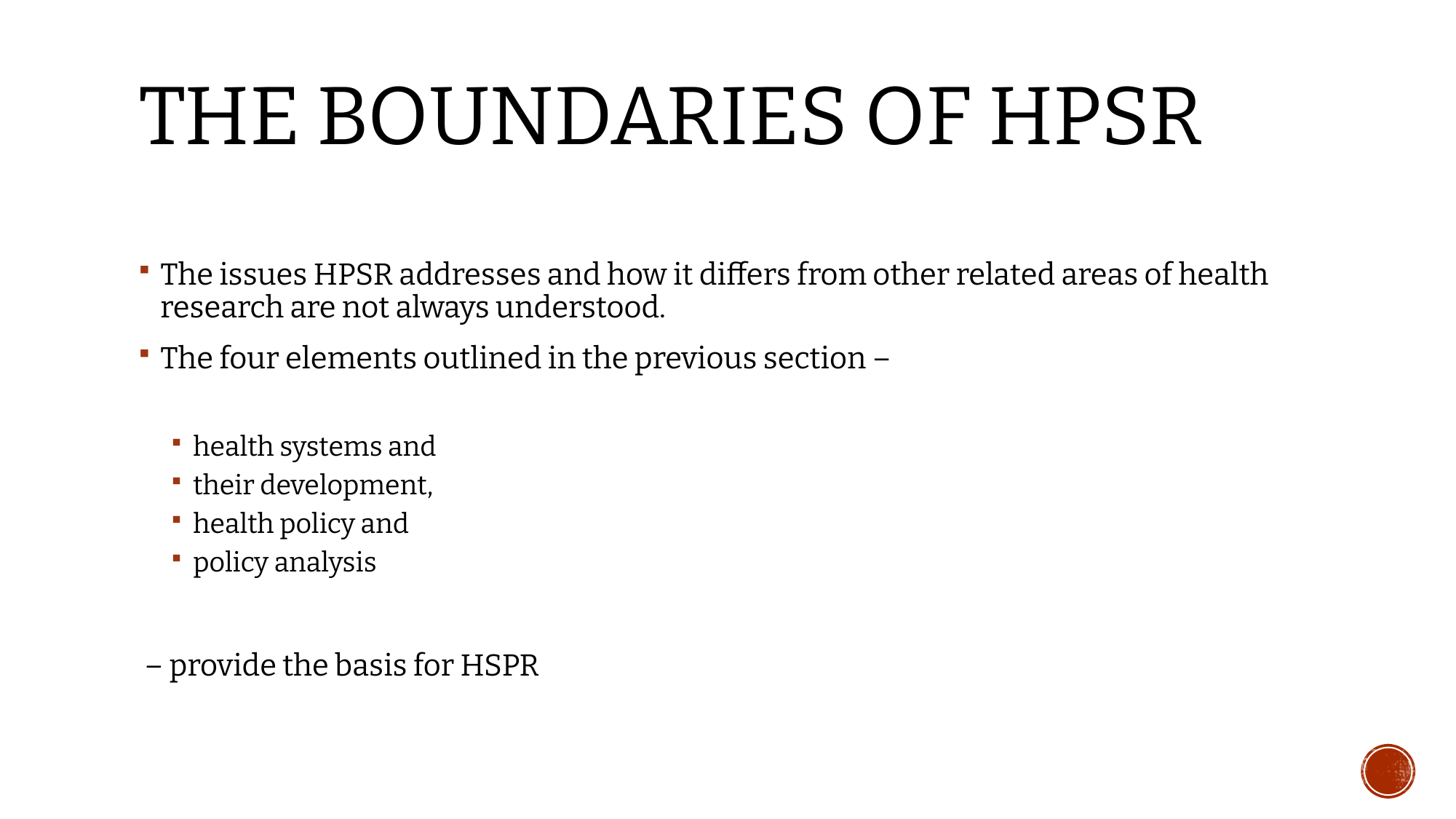

# The boundaries of HPSR
The issues HPSR addresses and how it differs from other related areas of health research are not always understood.
The four elements outlined in the previous section –

health systems and
their development,
health policy and
policy analysis

 – provide the basis for HSPR